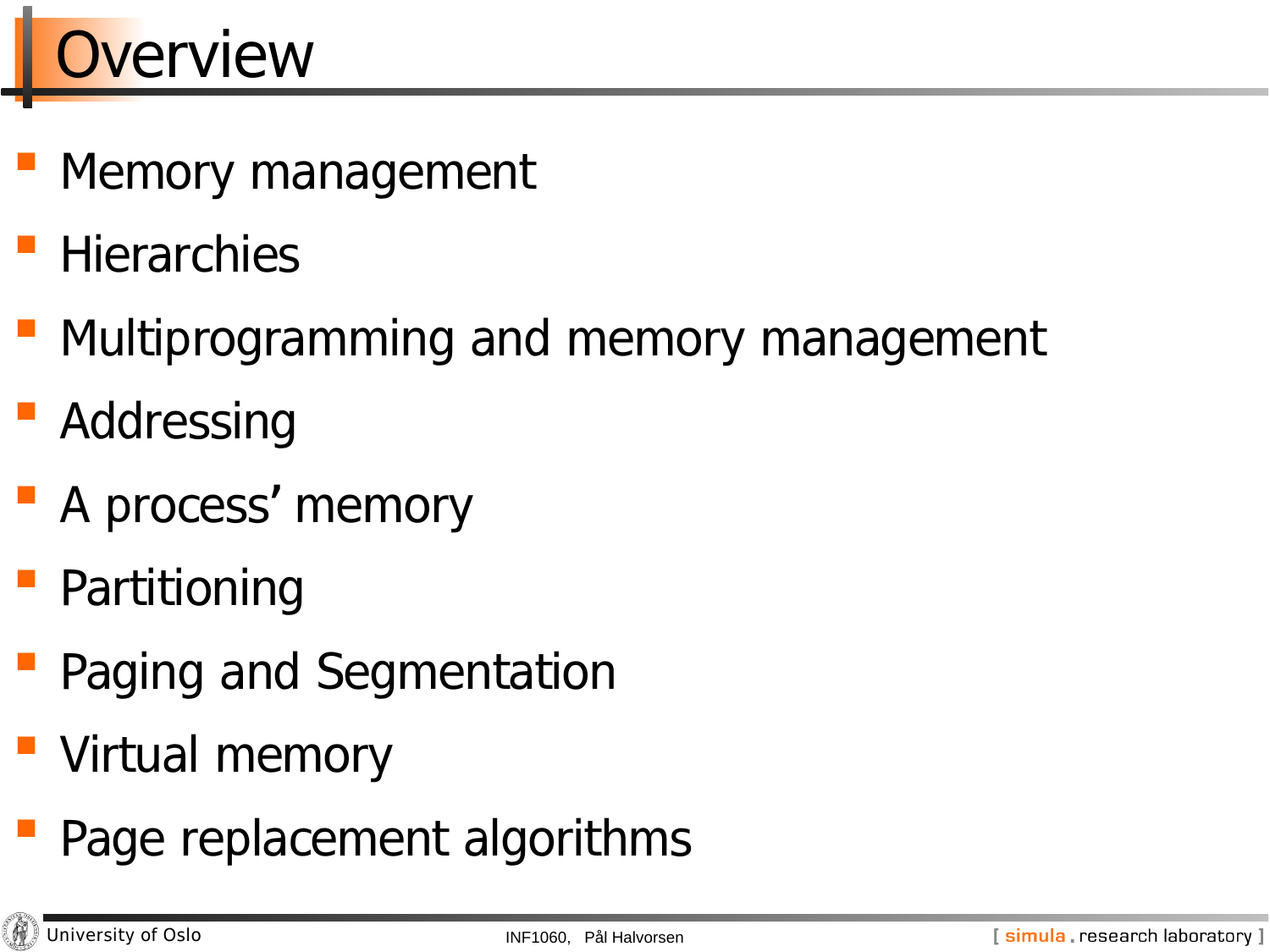

# Overview
Memory management
Hierarchies
Multiprogramming and memory management
Addressing
A process’ memory
Partitioning
Paging and Segmentation
Virtual memory
Page replacement algorithms